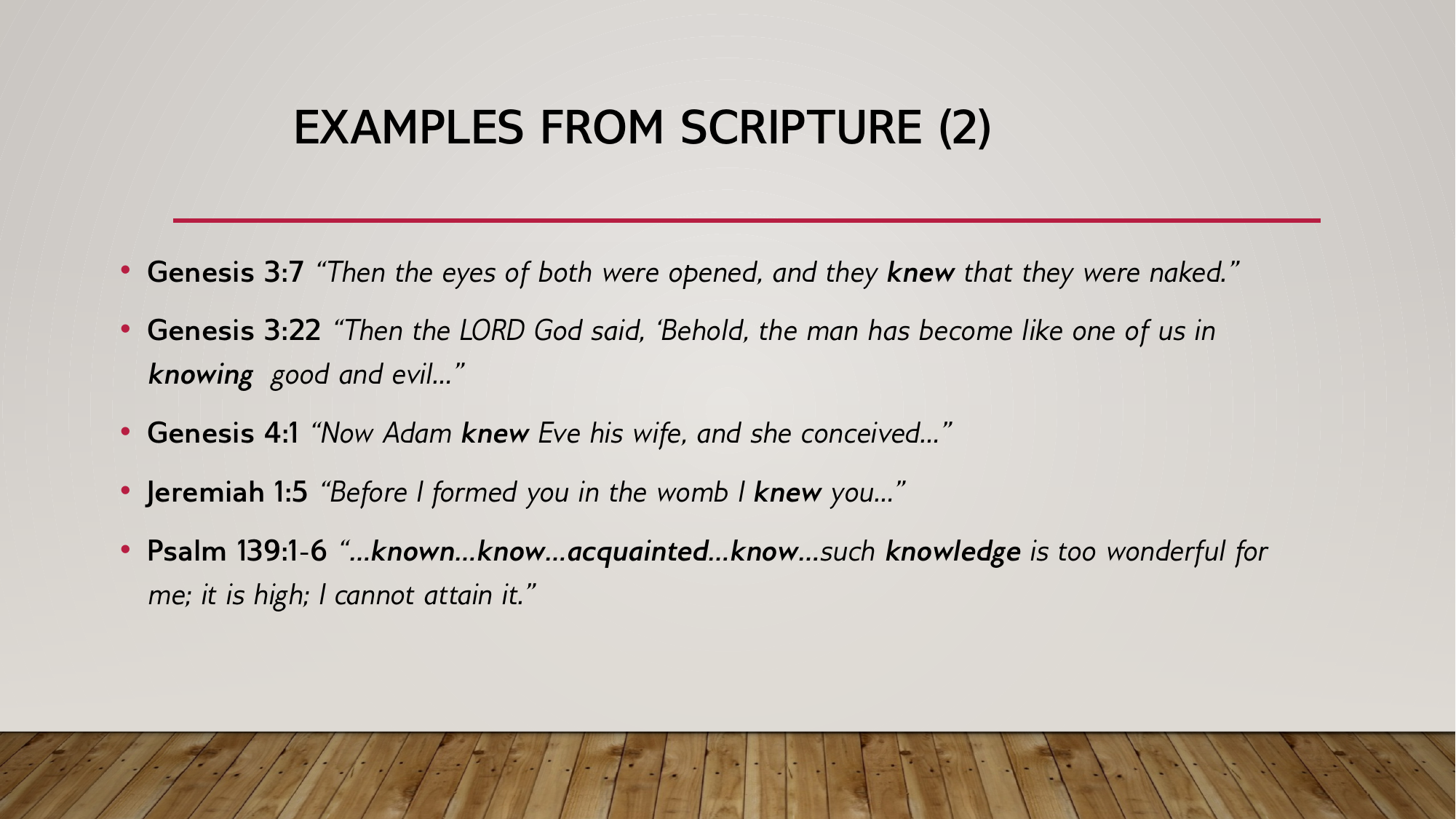

# Examples from Scripture (2)
Genesis 3:7 “Then the eyes of both were opened, and they knew that they were naked.”
Genesis 3:22 “Then the LORD God said, ‘Behold, the man has become like one of us in knowing  good and evil…”
Genesis 4:1 “Now Adam knew Eve his wife, and she conceived…”
Jeremiah 1:5 “Before I formed you in the womb I knew you…”
Psalm 139:1-6 “…known…know…acquainted…know…such knowledge is too wonderful for me; it is high; I cannot attain it.”